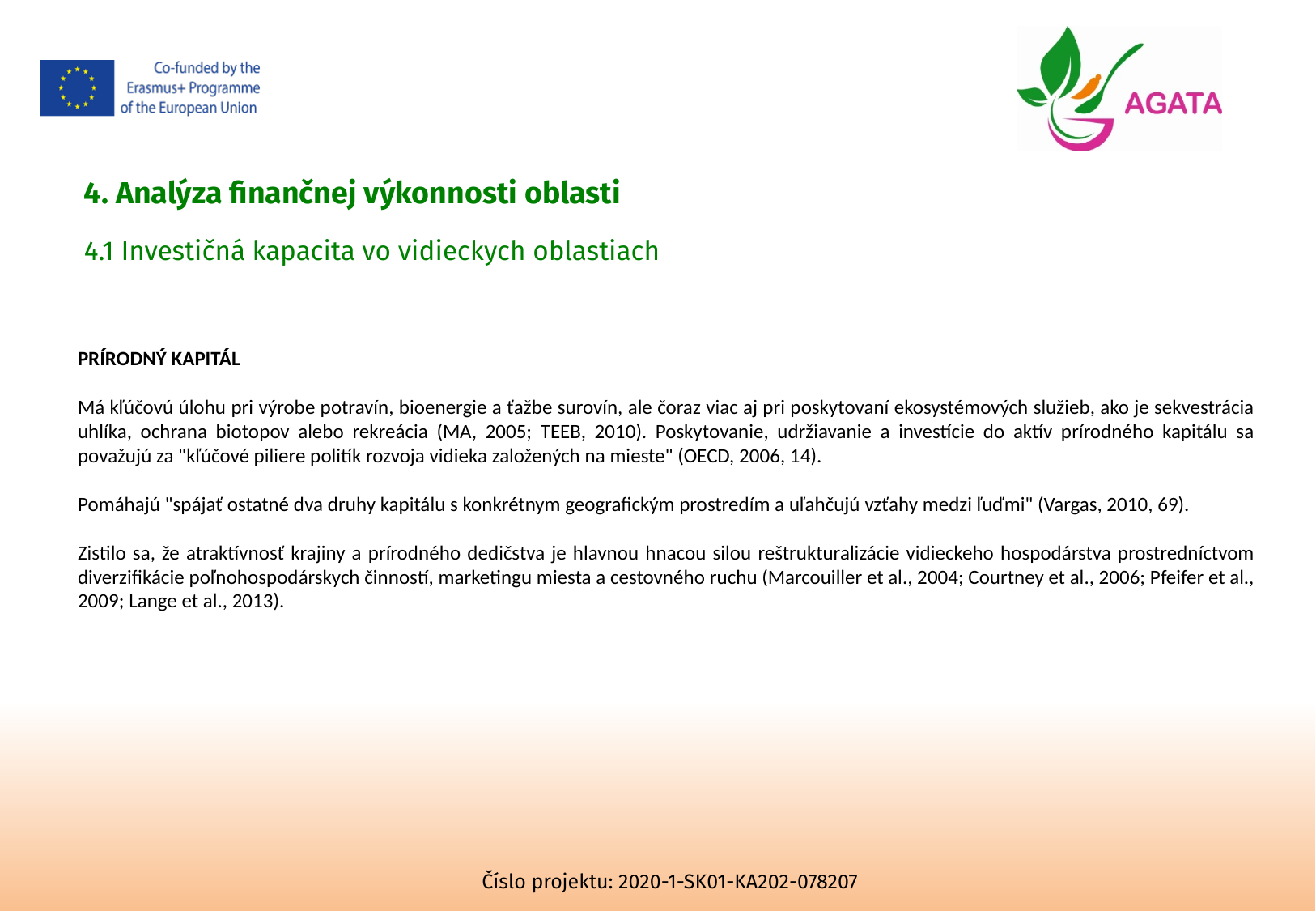

4. Analýza finančnej výkonnosti oblasti
4.1 Investičná kapacita vo vidieckych oblastiach
PRÍRODNÝ KAPITÁL

Má kľúčovú úlohu pri výrobe potravín, bioenergie a ťažbe surovín, ale čoraz viac aj pri poskytovaní ekosystémových služieb, ako je sekvestrácia uhlíka, ochrana biotopov alebo rekreácia (MA, 2005; TEEB, 2010). Poskytovanie, udržiavanie a investície do aktív prírodného kapitálu sa považujú za "kľúčové piliere politík rozvoja vidieka založených na mieste" (OECD, 2006, 14).

Pomáhajú "spájať ostatné dva druhy kapitálu s konkrétnym geografickým prostredím a uľahčujú vzťahy medzi ľuďmi" (Vargas, 2010, 69).

Zistilo sa, že atraktívnosť krajiny a prírodného dedičstva je hlavnou hnacou silou reštrukturalizácie vidieckeho hospodárstva prostredníctvom diverzifikácie poľnohospodárskych činností, marketingu miesta a cestovného ruchu (Marcouiller et al., 2004; Courtney et al., 2006; Pfeifer et al., 2009; Lange et al., 2013).